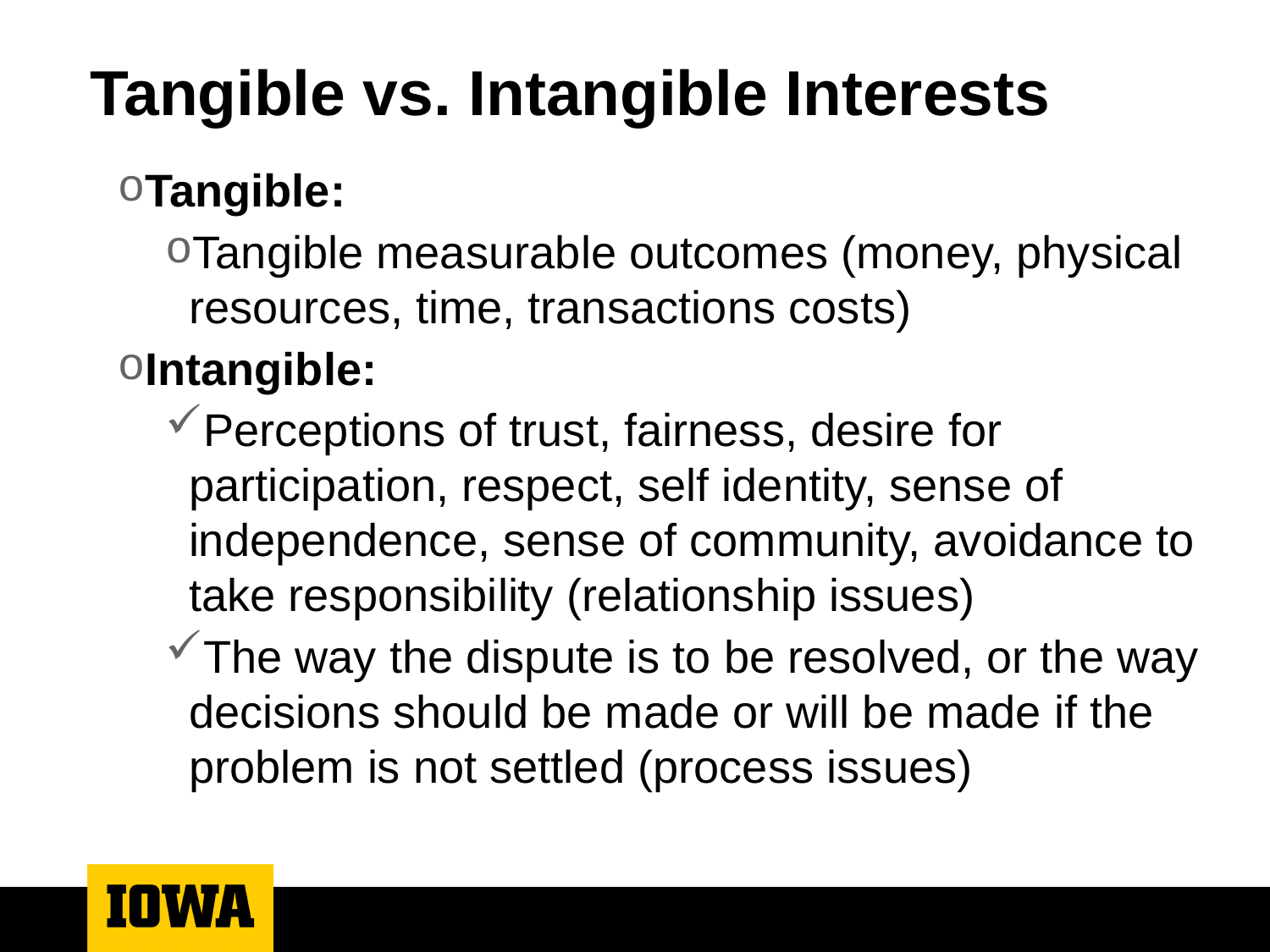

# Tangible vs. Intangible Interests
Tangible:
Tangible measurable outcomes (money, physical resources, time, transactions costs)
Intangible:
Perceptions of trust, fairness, desire for participation, respect, self identity, sense of independence, sense of community, avoidance to take responsibility (relationship issues)
The way the dispute is to be resolved, or the way decisions should be made or will be made if the problem is not settled (process issues)